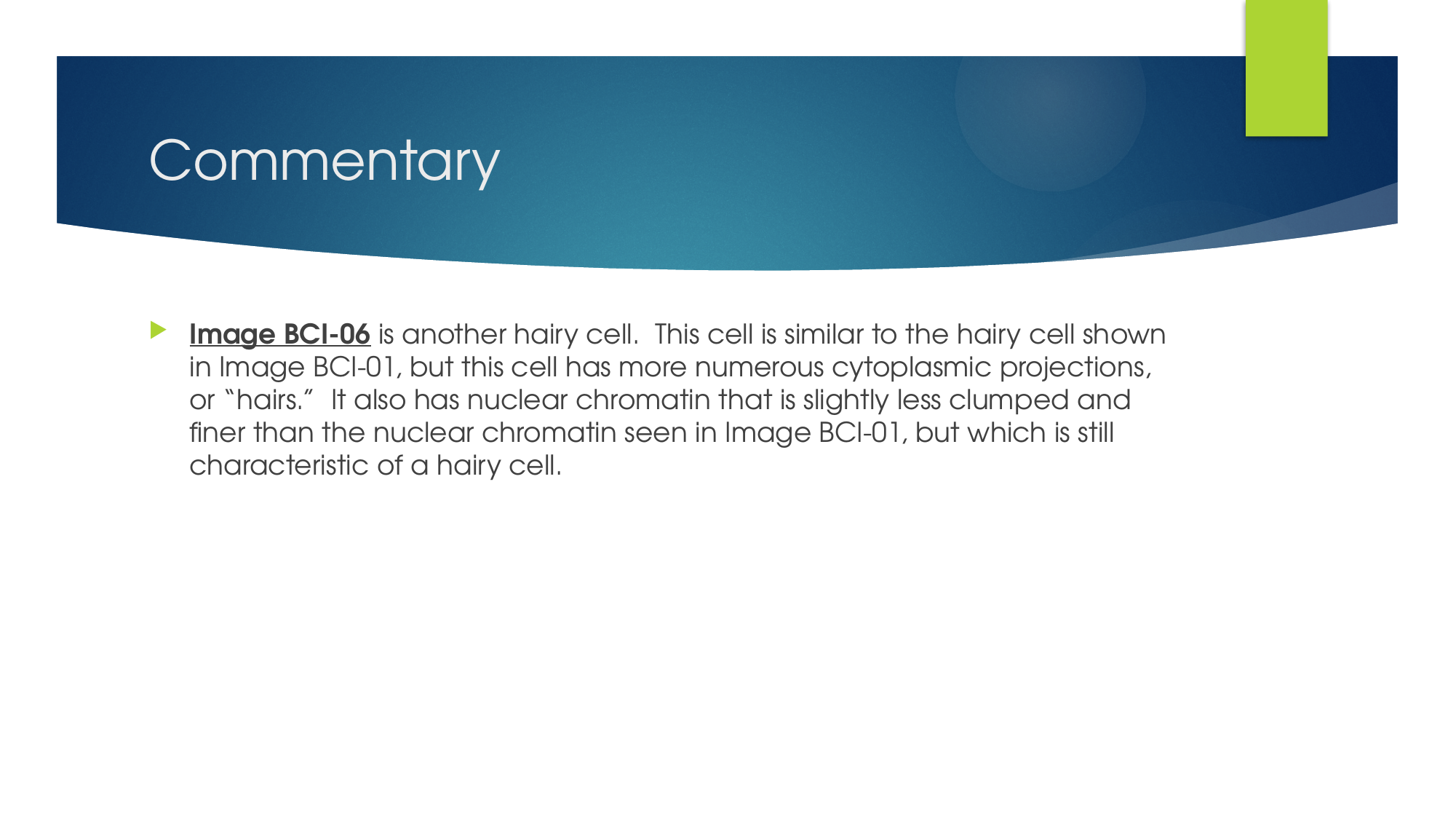

# Commentary
Image BCI-06 is another hairy cell.  This cell is similar to the hairy cell shown in Image BCI-01, but this cell has more numerous cytoplasmic projections, or “hairs.”  It also has nuclear chromatin that is slightly less clumped and finer than the nuclear chromatin seen in Image BCI-01, but which is still characteristic of a hairy cell.